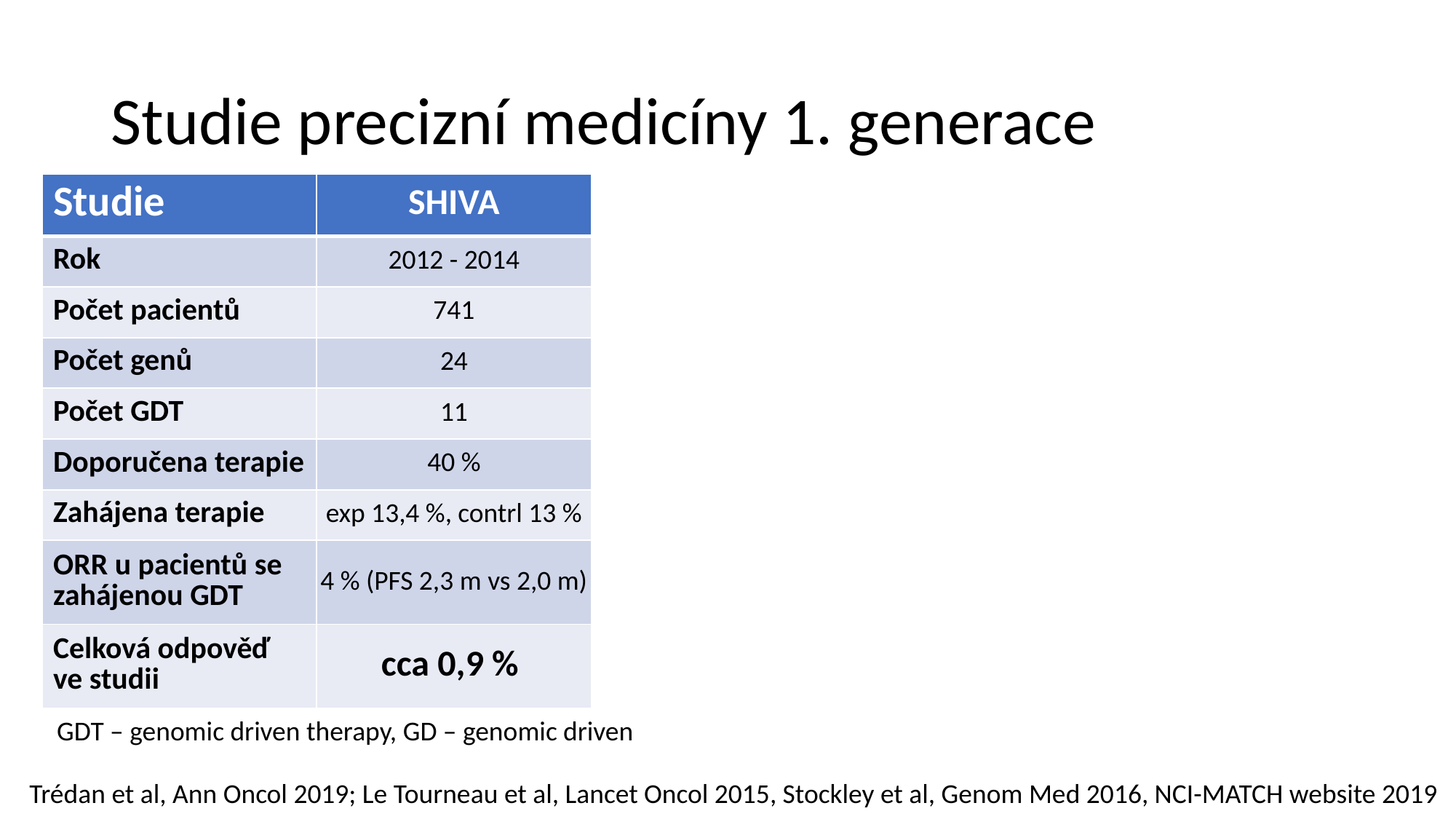

# Studie precizní medicíny 1. generace
| Studie | SHIVA |
| --- | --- |
| Rok | 2012 - 2014 |
| Počet pacientů | 741 |
| Počet genů | 24 |
| Počet GDT | 11 |
| Doporučena terapie | 40 % |
| Zahájena terapie | exp 13,4 %, contrl 13 % |
| ORR u pacientů se zahájenou GDT | 4 % (PFS 2,3 m vs 2,0 m) |
| Celková odpověď ve studii | cca 0,9 % |
GDT – genomic driven therapy, GD – genomic driven
 Trédan et al, Ann Oncol 2019; Le Tourneau et al, Lancet Oncol 2015, Stockley et al, Genom Med 2016, NCI-MATCH website 2019